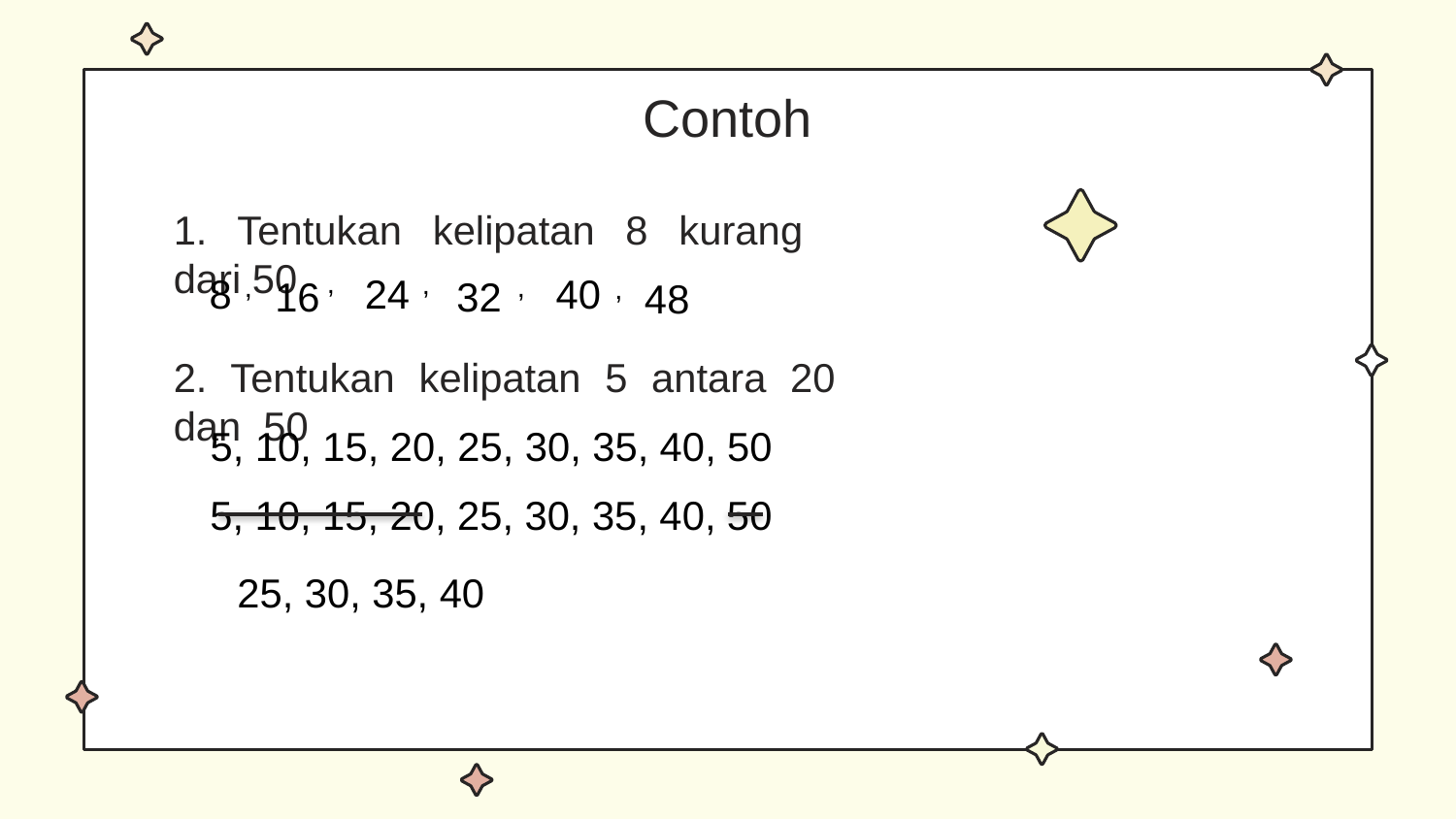

# Contoh
1. Tentukan kelipatan 8 kurang dari 50

,
,
8
40
24
,
,
32
,
16
48
2. Tentukan kelipatan 5 antara 20 dan  50
5, 10, 15, 20, 25, 30, 35, 40, 50
5, 10, 15, 20, 25, 30, 35, 40, 50
25, 30, 35, 40